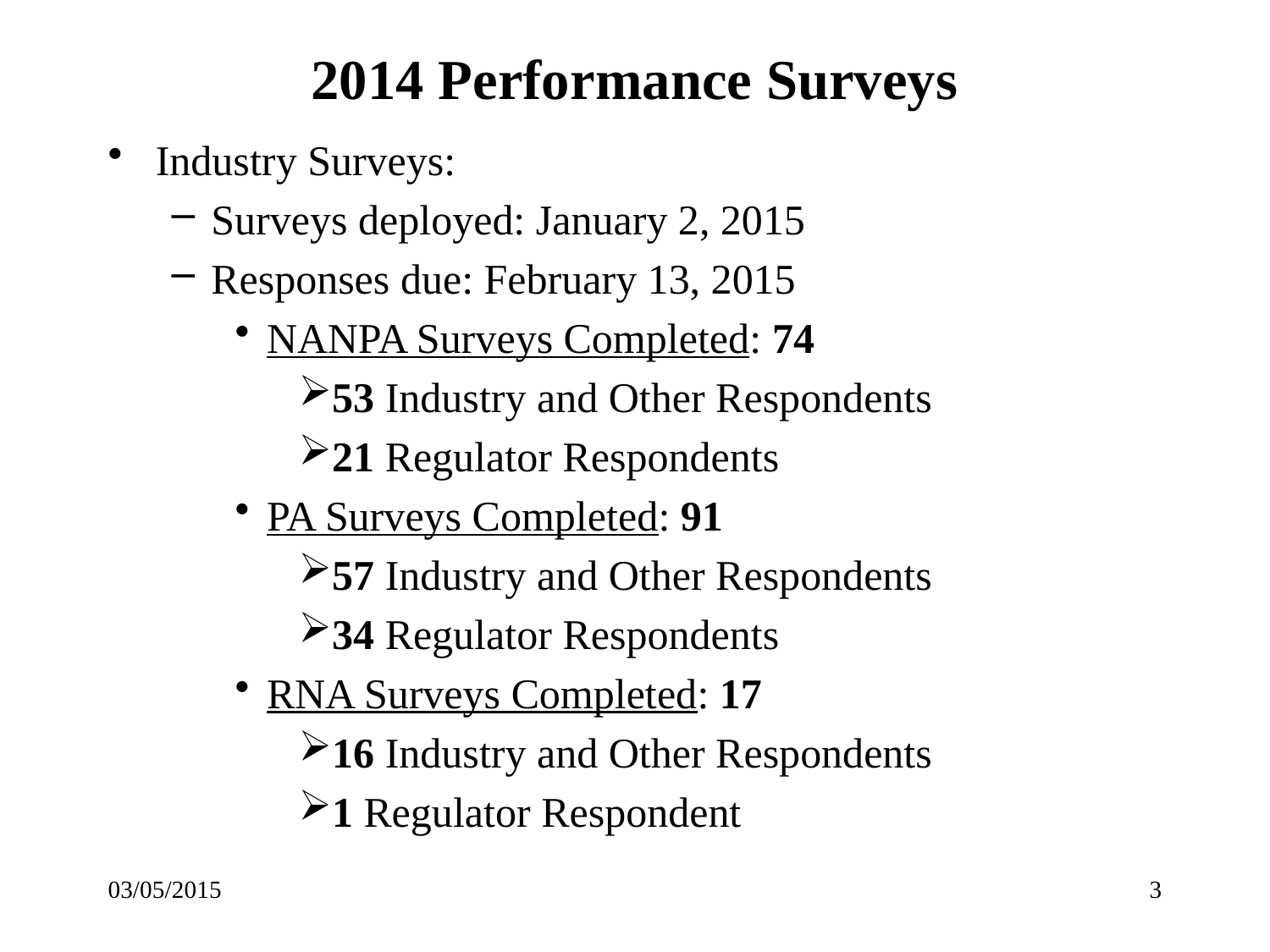

# 2014 Performance Surveys
Industry Surveys:
Surveys deployed: January 2, 2015
Responses due: February 13, 2015
NANPA Surveys Completed: 74
53 Industry and Other Respondents
21 Regulator Respondents
PA Surveys Completed: 91
57 Industry and Other Respondents
34 Regulator Respondents
RNA Surveys Completed: 17
16 Industry and Other Respondents
1 Regulator Respondent

03/05/2015
3